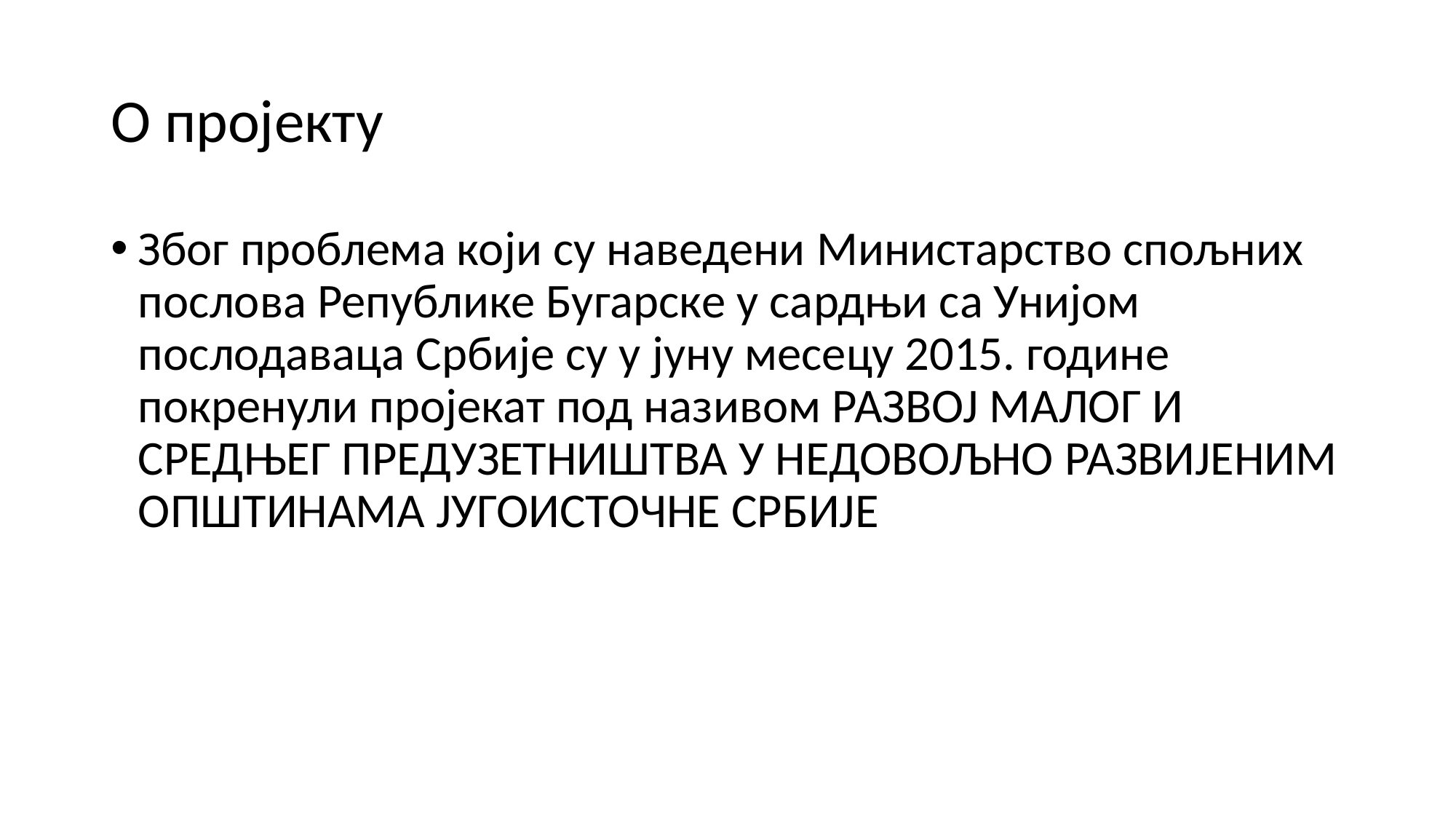

# О пројекту
Због проблема који су наведени Министарство спољних послова Републике Бугарске у сардњи са Унијом послодаваца Србије су у јуну месецу 2015. године покренули пројекат под називом РАЗВОЈ МАЛОГ И СРЕДЊЕГ ПРЕДУЗЕТНИШТВА У НЕДОВОЉНО РАЗВИЈЕНИМ ОПШТИНАМА ЈУГОИСТОЧНЕ СРБИЈЕ